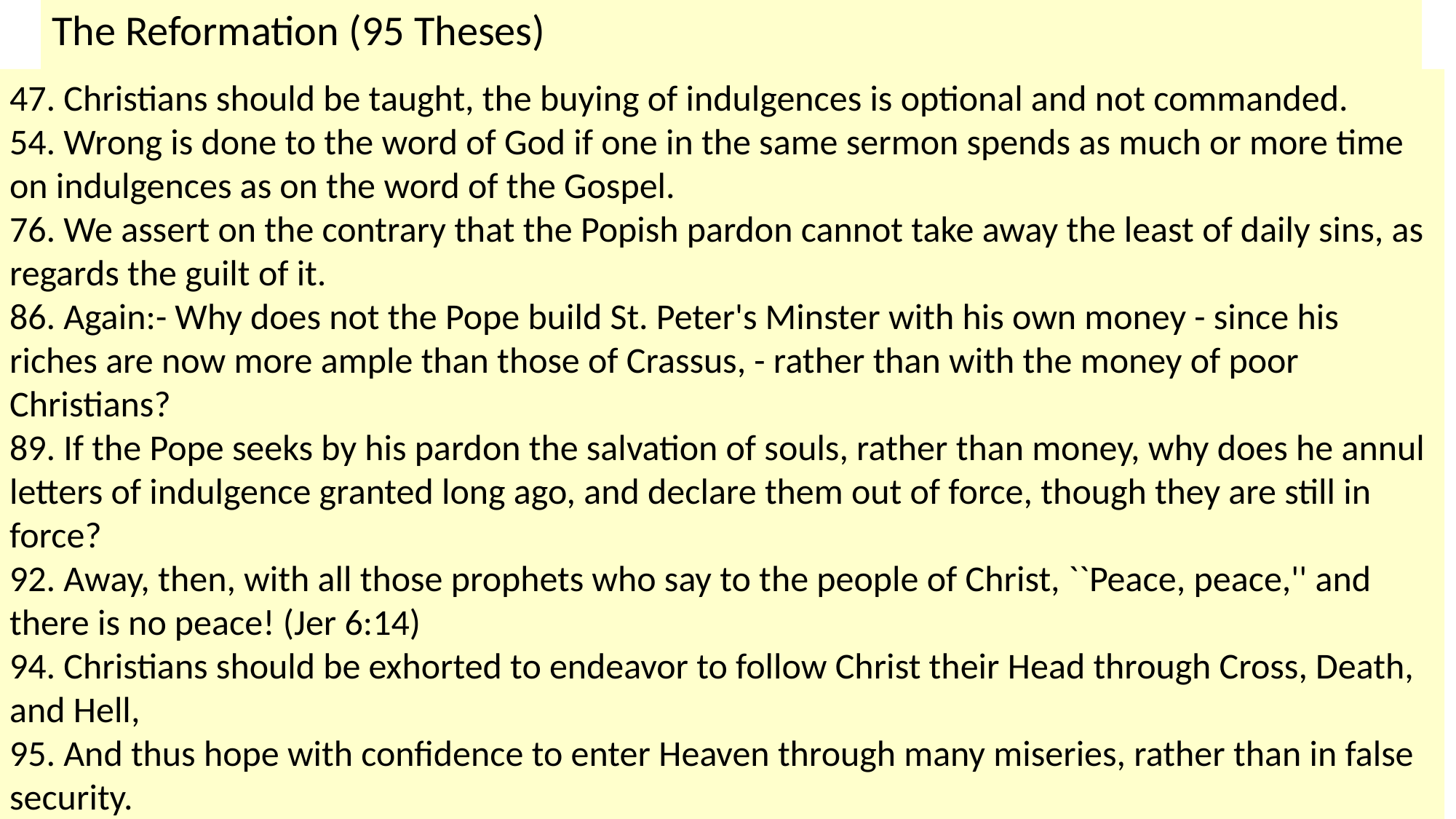

# The Reformation (95 Theses)
47. Christians should be taught, the buying of indulgences is optional and not commanded.
54. Wrong is done to the word of God if one in the same sermon spends as much or more time on indulgences as on the word of the Gospel.
76. We assert on the contrary that the Popish pardon cannot take away the least of daily sins, as regards the guilt of it.
86. Again:- Why does not the Pope build St. Peter's Minster with his own money - since his riches are now more ample than those of Crassus, - rather than with the money of poor Christians?
89. If the Pope seeks by his pardon the salvation of souls, rather than money, why does he annul letters of indulgence granted long ago, and declare them out of force, though they are still in force?
92. Away, then, with all those prophets who say to the people of Christ, ``Peace, peace,'' and there is no peace! (Jer 6:14)
94. Christians should be exhorted to endeavor to follow Christ their Head through Cross, Death, and Hell,
95. And thus hope with confidence to enter Heaven through many miseries, rather than in false security.